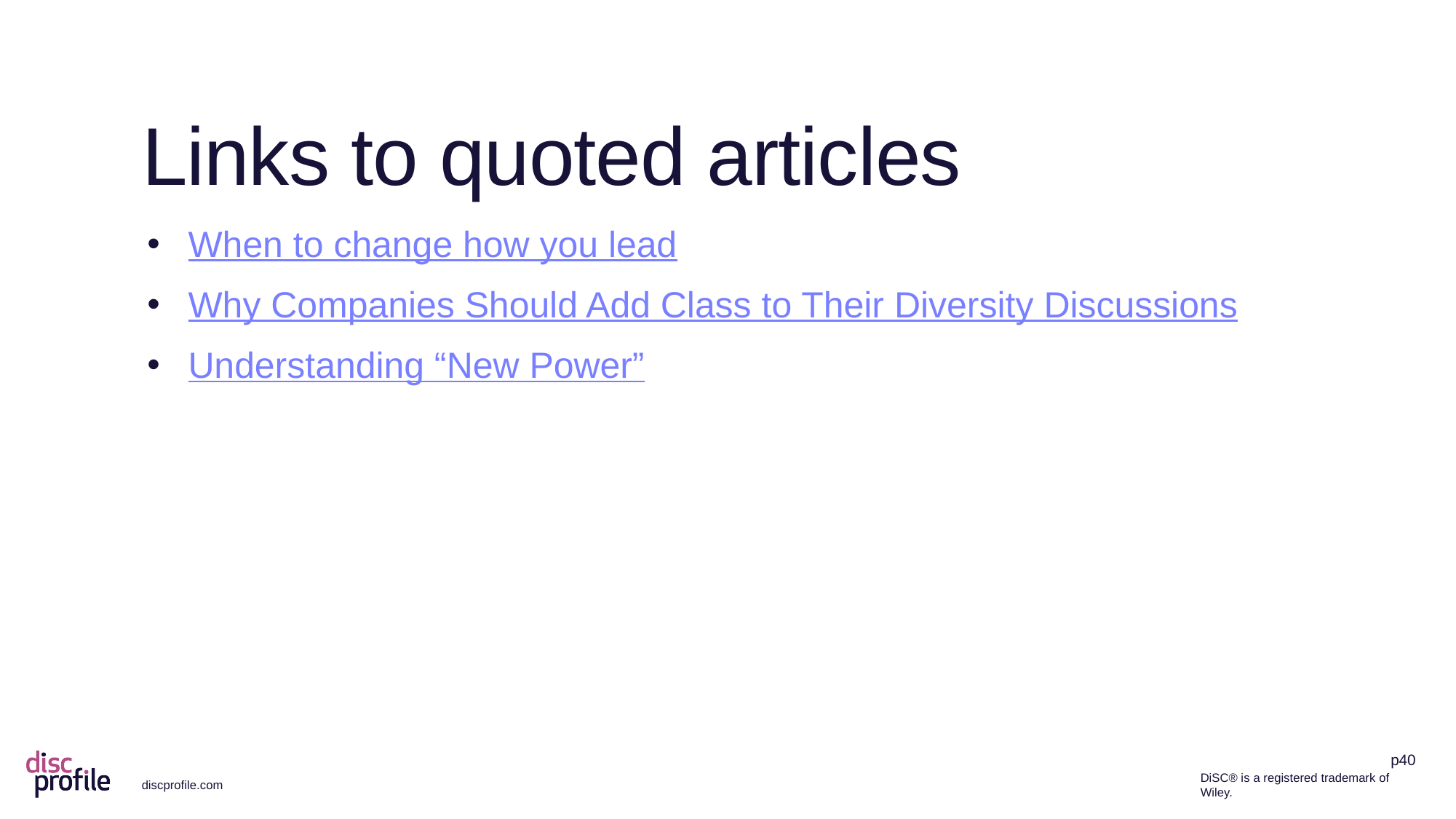

# Links to quoted articles
When to change how you lead
Why Companies Should Add Class to Their Diversity Discussions
Understanding “New Power”